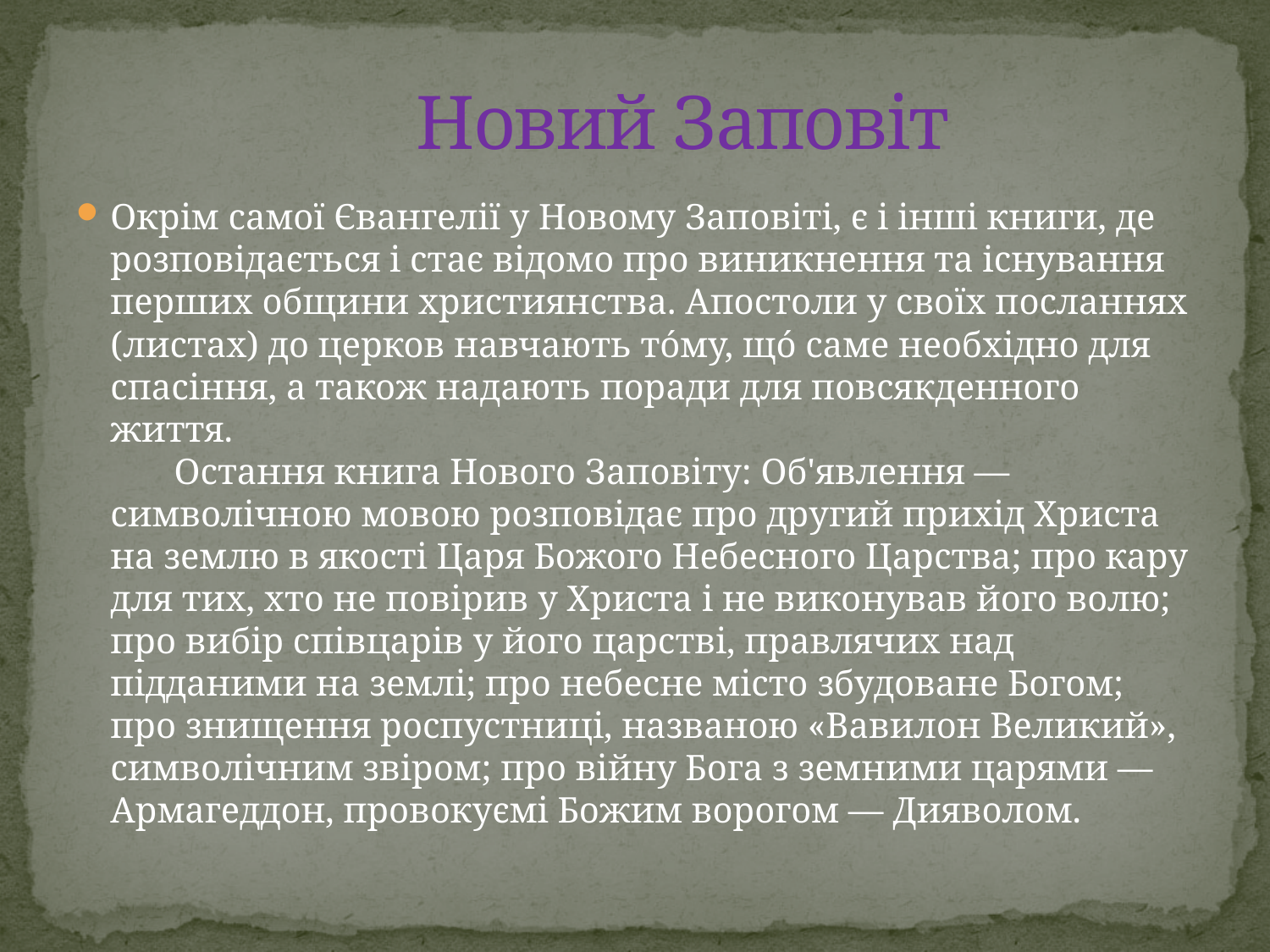

# Новий Заповіт
Окрім самої Євангелії у Новому Заповіті, є і інші книги, де розповідається і стає відомо про виникнення та існування перших общини християнства. Апостоли у своїх посланнях (листах) до церков навчають то́му, що́ саме необхідно для спасіння, а також надають поради для повсякденного життя.
       Остання книга Нового Заповіту: Об'явлення — символічною мовою розповідає про другий прихід Христа на землю в якості Царя Божого Небесного Царства; про кару для тих, хто не повірив у Христа і не виконував його волю; про вибір співцарів у його царстві, правлячих над підданими на землі; про небесне місто збудоване Богом; про знищення роспустниці, названою «Вавилон Великий», символічним звіром; про війну Бога з земними царями — Армагеддон, провокуємі Божим ворогом — Дияволом.